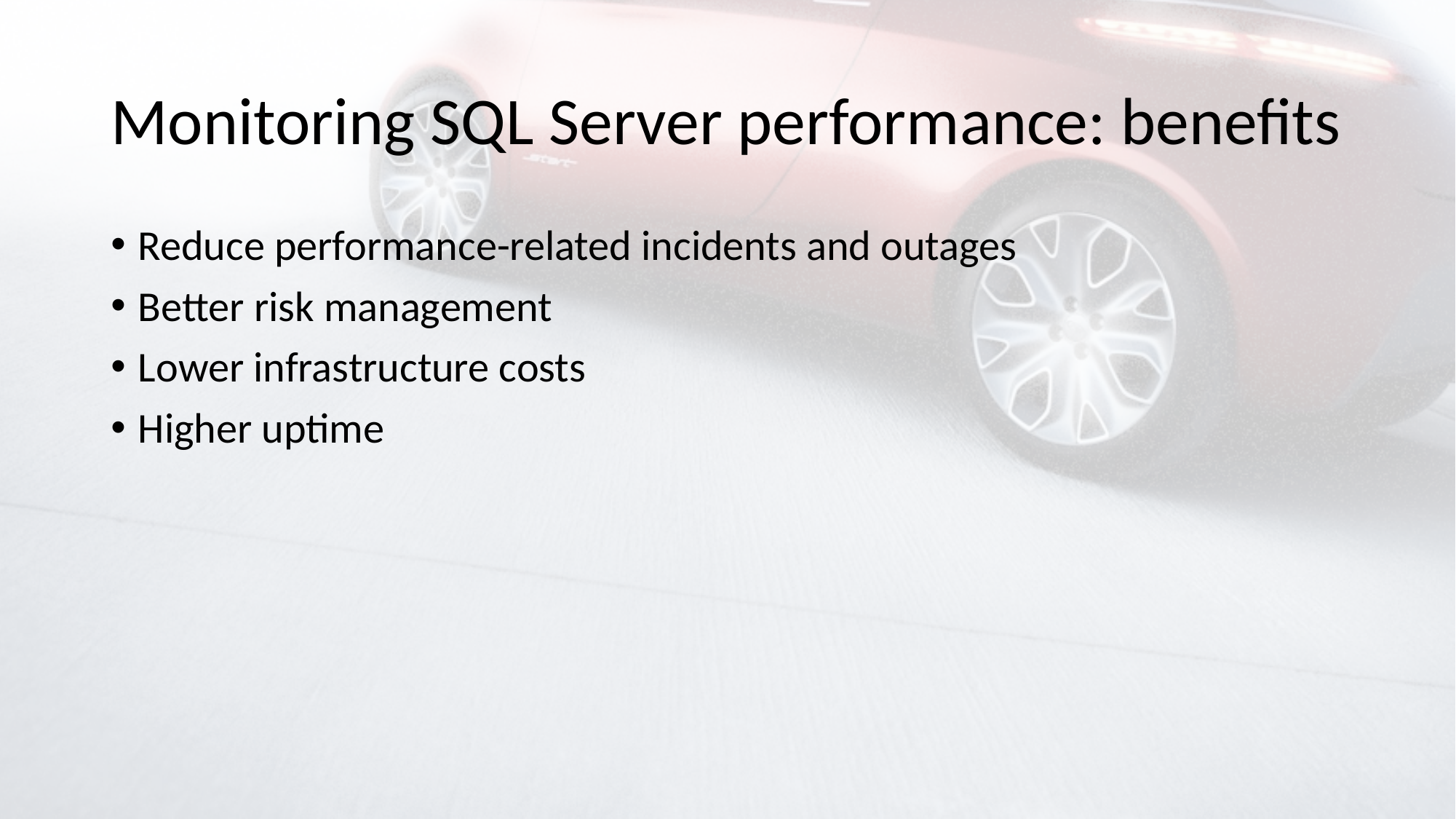

# Monitoring SQL Server performance: benefits
Reduce performance-related incidents and outages
Better risk management
Lower infrastructure costs
Higher uptime